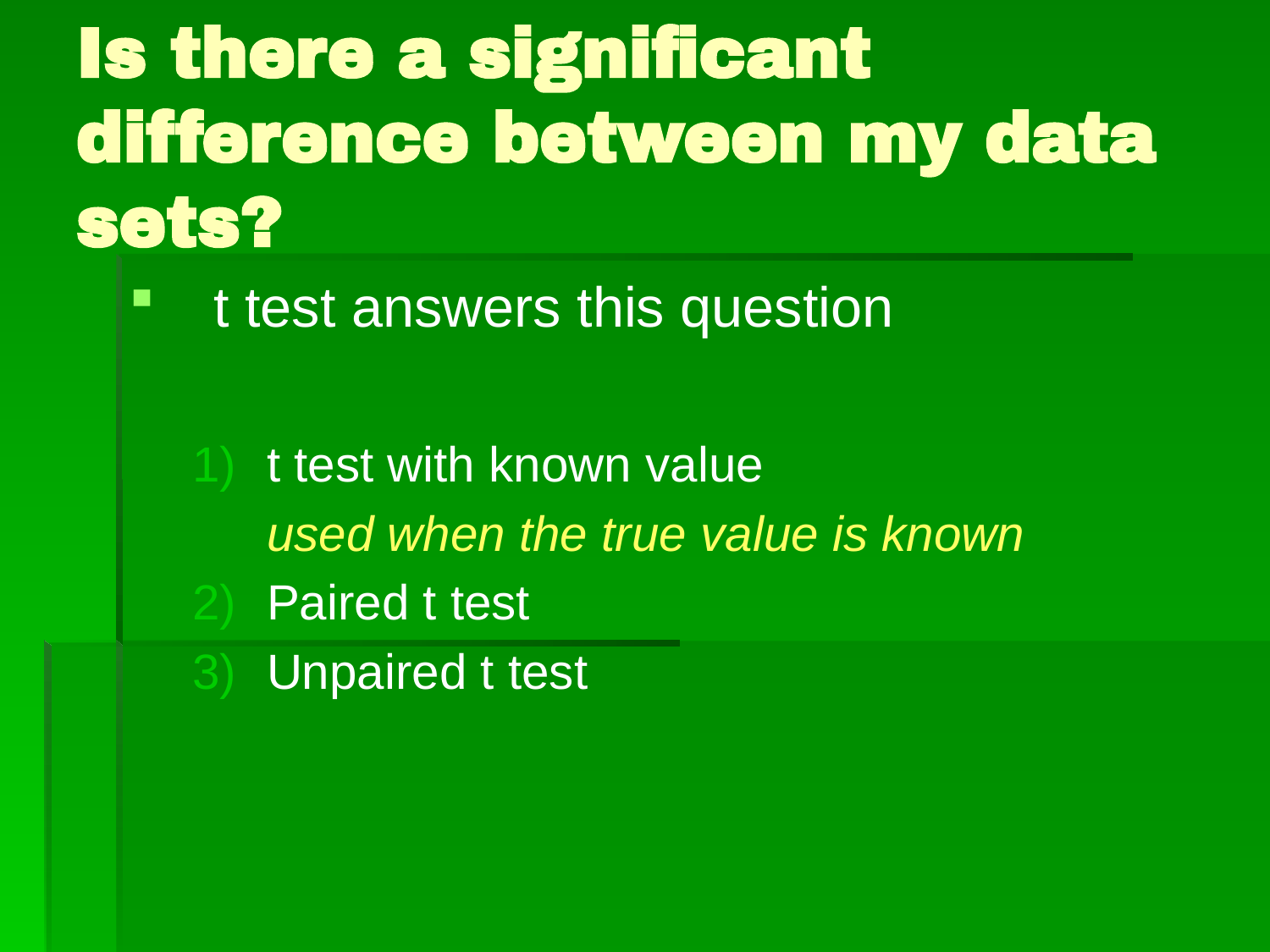

# Is there a significant difference between my data sets?
t test answers this question

t test with known value
	used when the true value is known
Paired t test
Unpaired t test